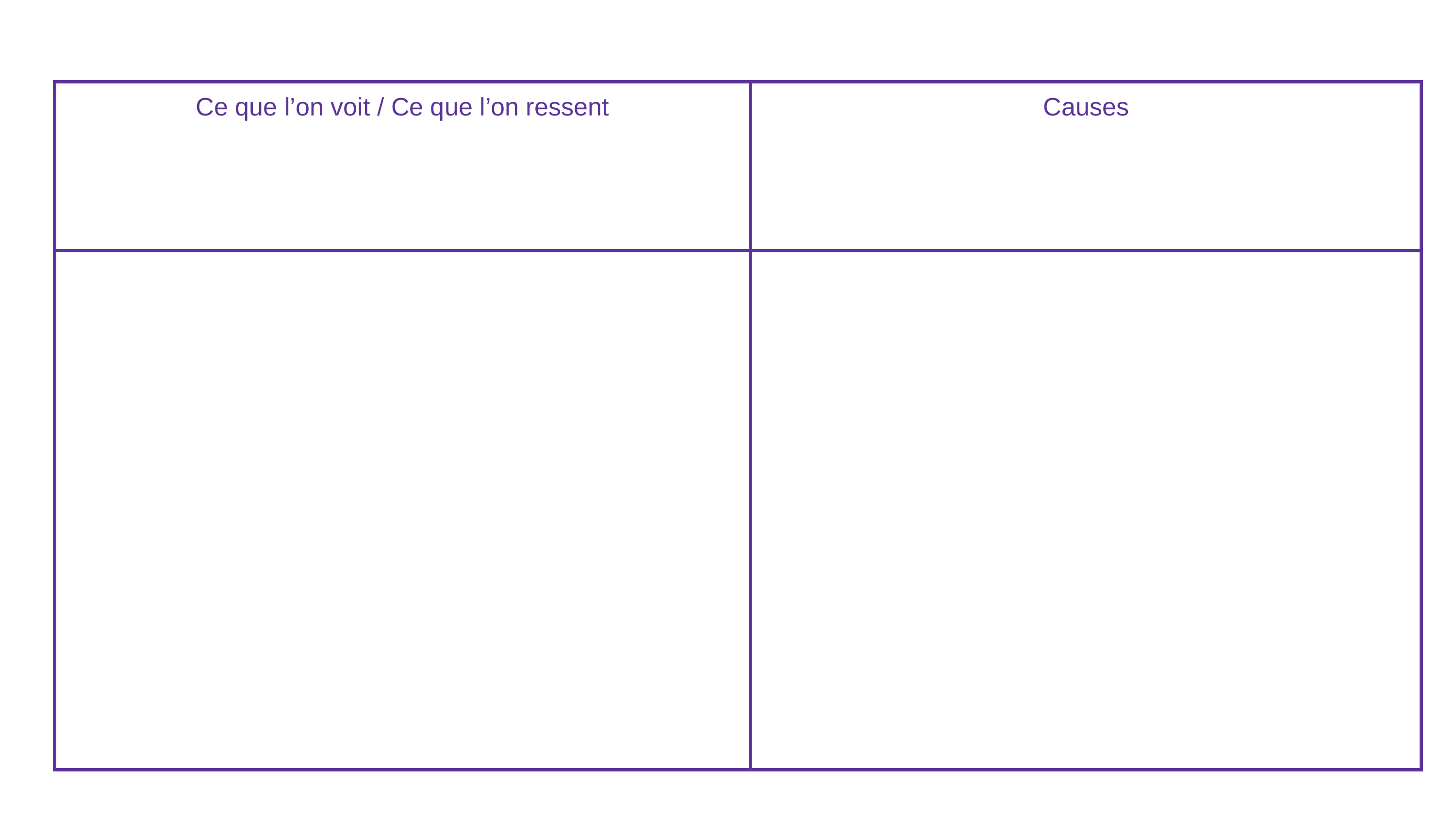

| Ce que l’on voit / Ce que l’on ressent | Causes |
| --- | --- |
|  |  |